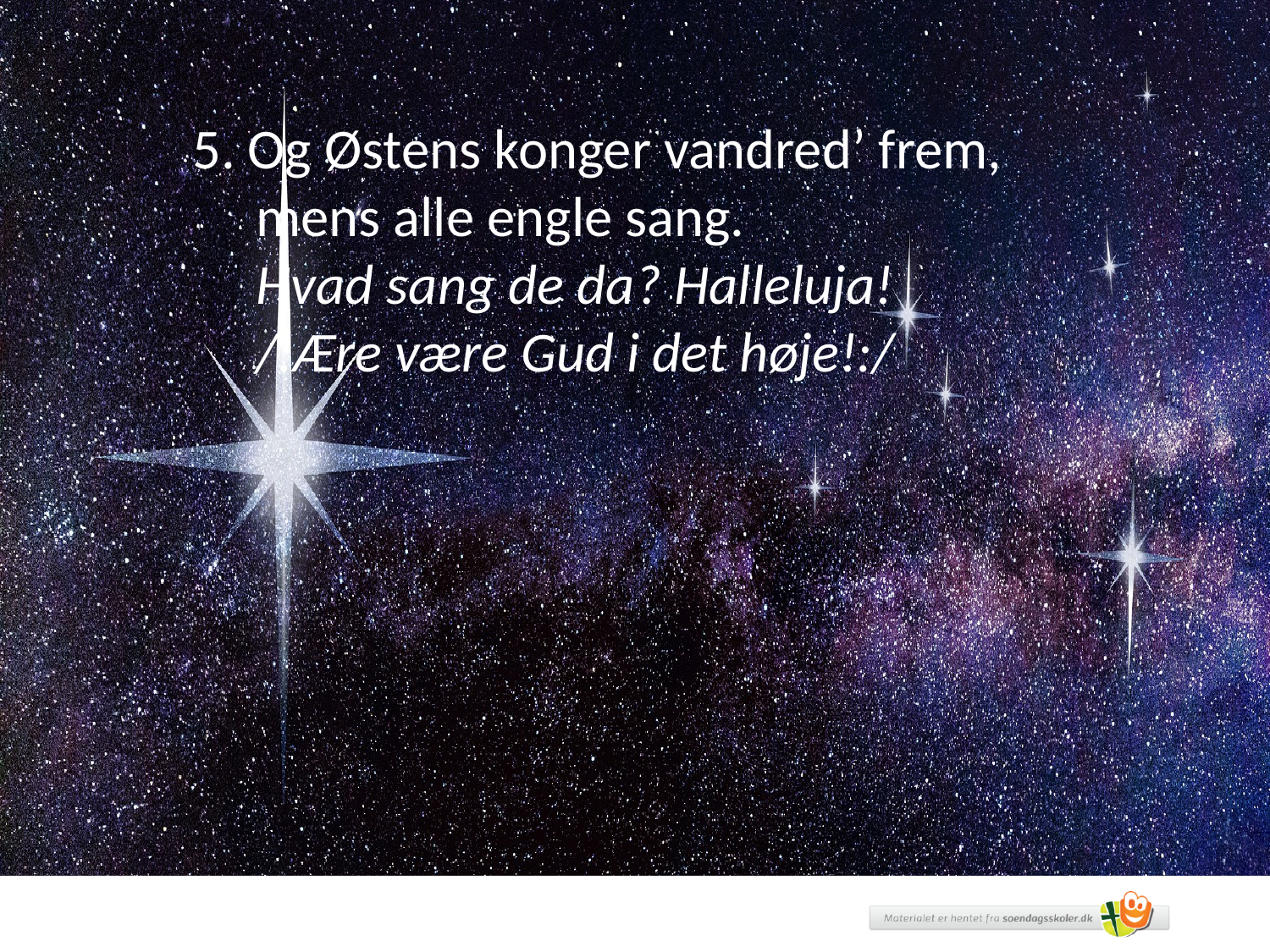

5. Og Østens konger vandred’ frem,
mens alle engle sang.
Hvad sang de da? Halleluja!
/:Ære være Gud i det høje!:/